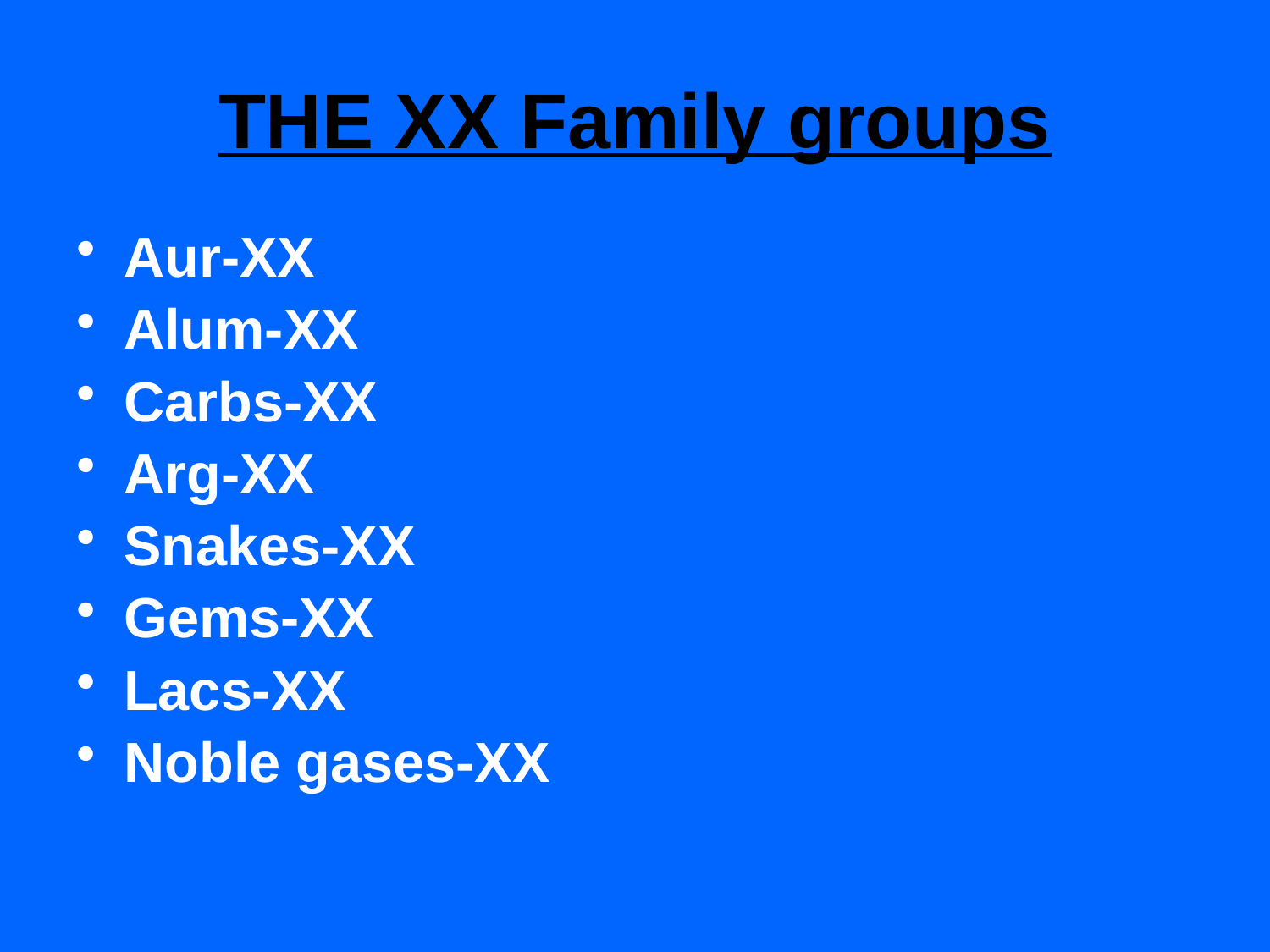

# THE XX Family groups
Aur-XX
Alum-XX
Carbs-XX
Arg-XX
Snakes-XX
Gems-XX
Lacs-XX
Noble gases-XX